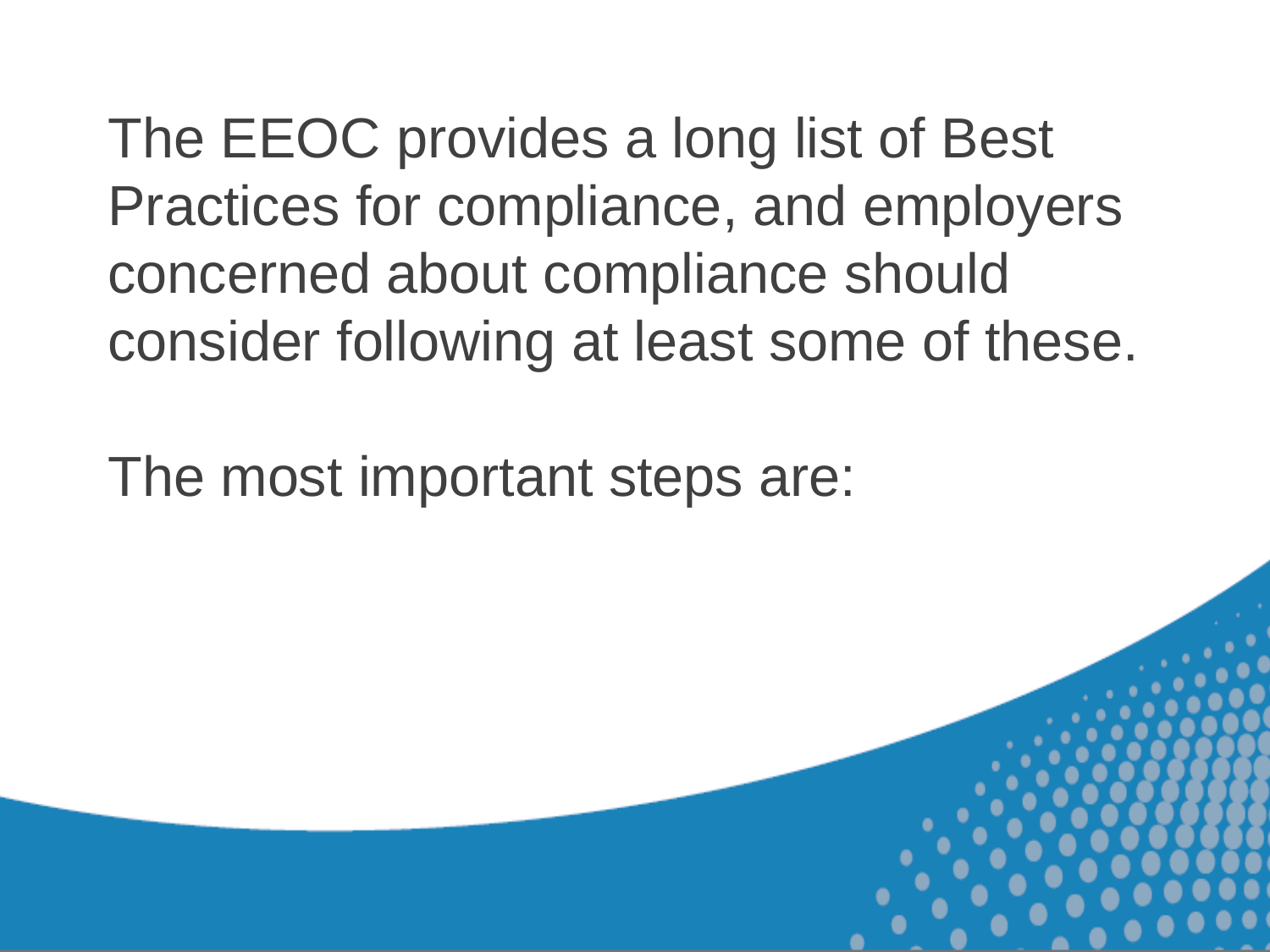

The EEOC provides a long list of Best Practices for compliance, and employers concerned about compliance should consider following at least some of these.

The most important steps are: